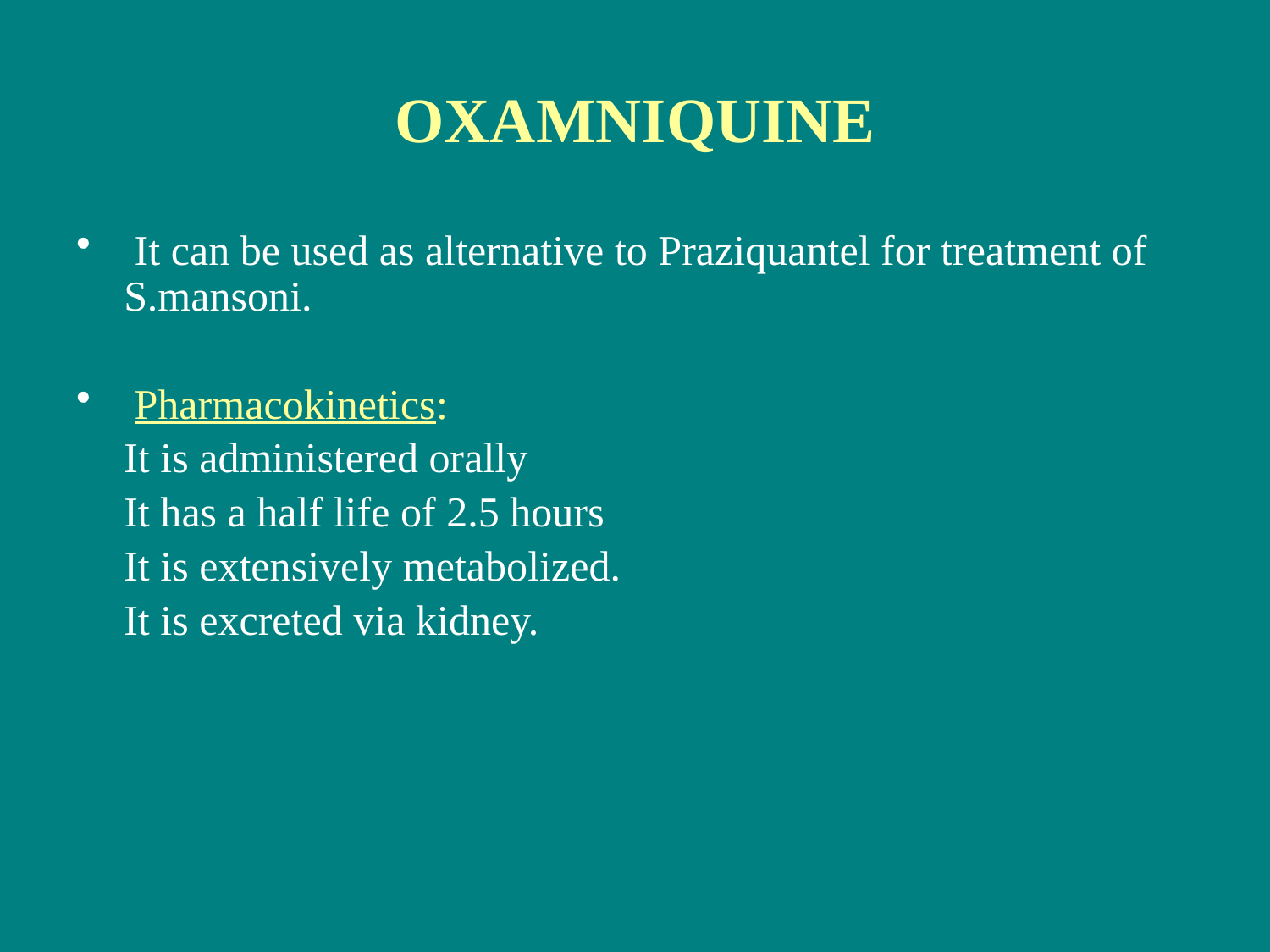

# OXAMNIQUINE
 It can be used as alternative to Praziquantel for treatment of S.mansoni.

 Pharmacokinetics:
	It is administered orally
   	It has a half life of 2.5 hours
	It is extensively metabolized.
	It is excreted via kidney.